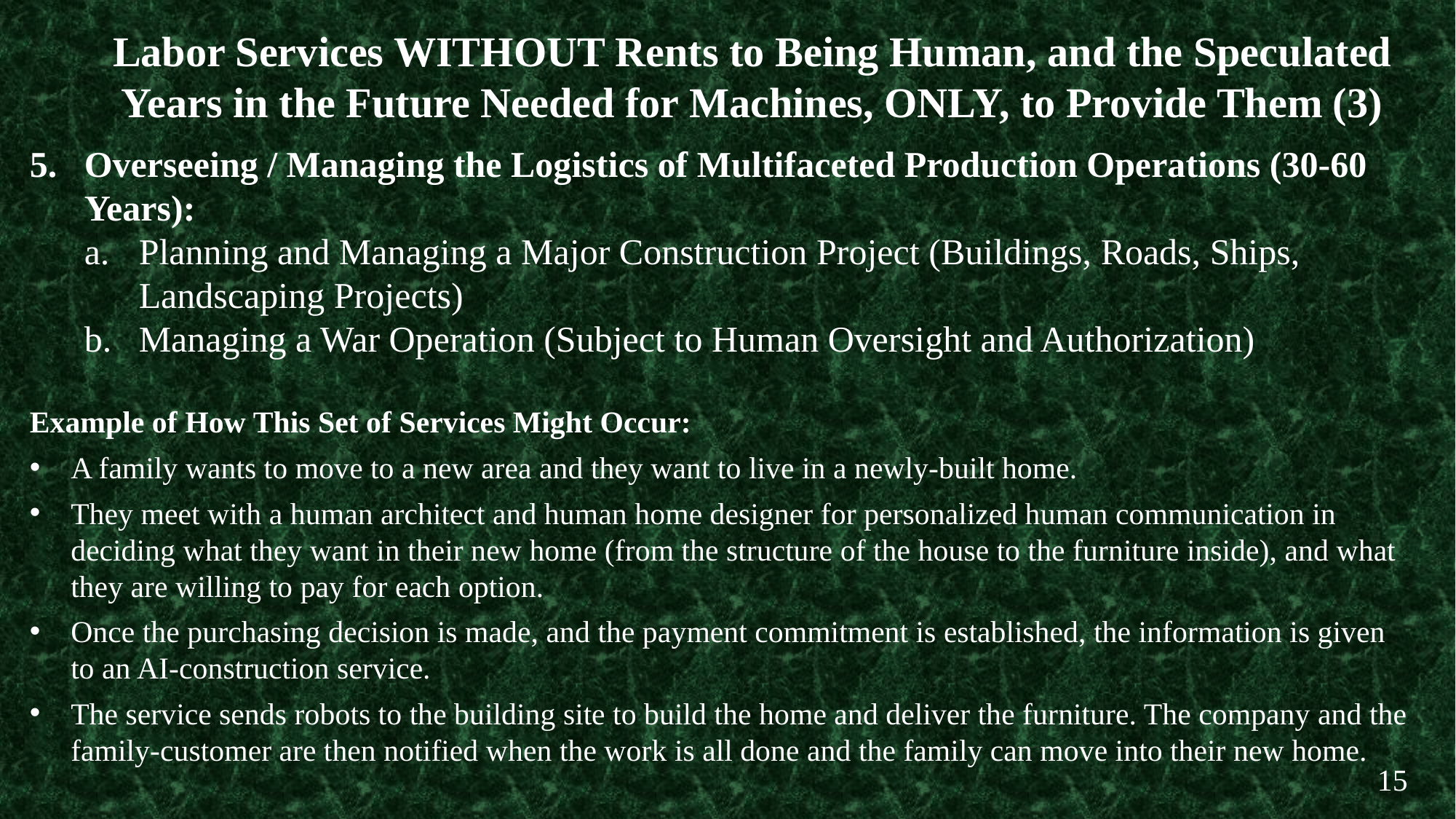

Labor Services WITHOUT Rents to Being Human, and the Speculated Years in the Future Needed for Machines, ONLY, to Provide Them (3)
Overseeing / Managing the Logistics of Multifaceted Production Operations (30-60 Years):
Planning and Managing a Major Construction Project (Buildings, Roads, Ships, Landscaping Projects)
Managing a War Operation (Subject to Human Oversight and Authorization)

Example of How This Set of Services Might Occur:
A family wants to move to a new area and they want to live in a newly-built home.
They meet with a human architect and human home designer for personalized human communication in deciding what they want in their new home (from the structure of the house to the furniture inside), and what they are willing to pay for each option.
Once the purchasing decision is made, and the payment commitment is established, the information is given to an AI-construction service.
The service sends robots to the building site to build the home and deliver the furniture. The company and the family-customer are then notified when the work is all done and the family can move into their new home.
15